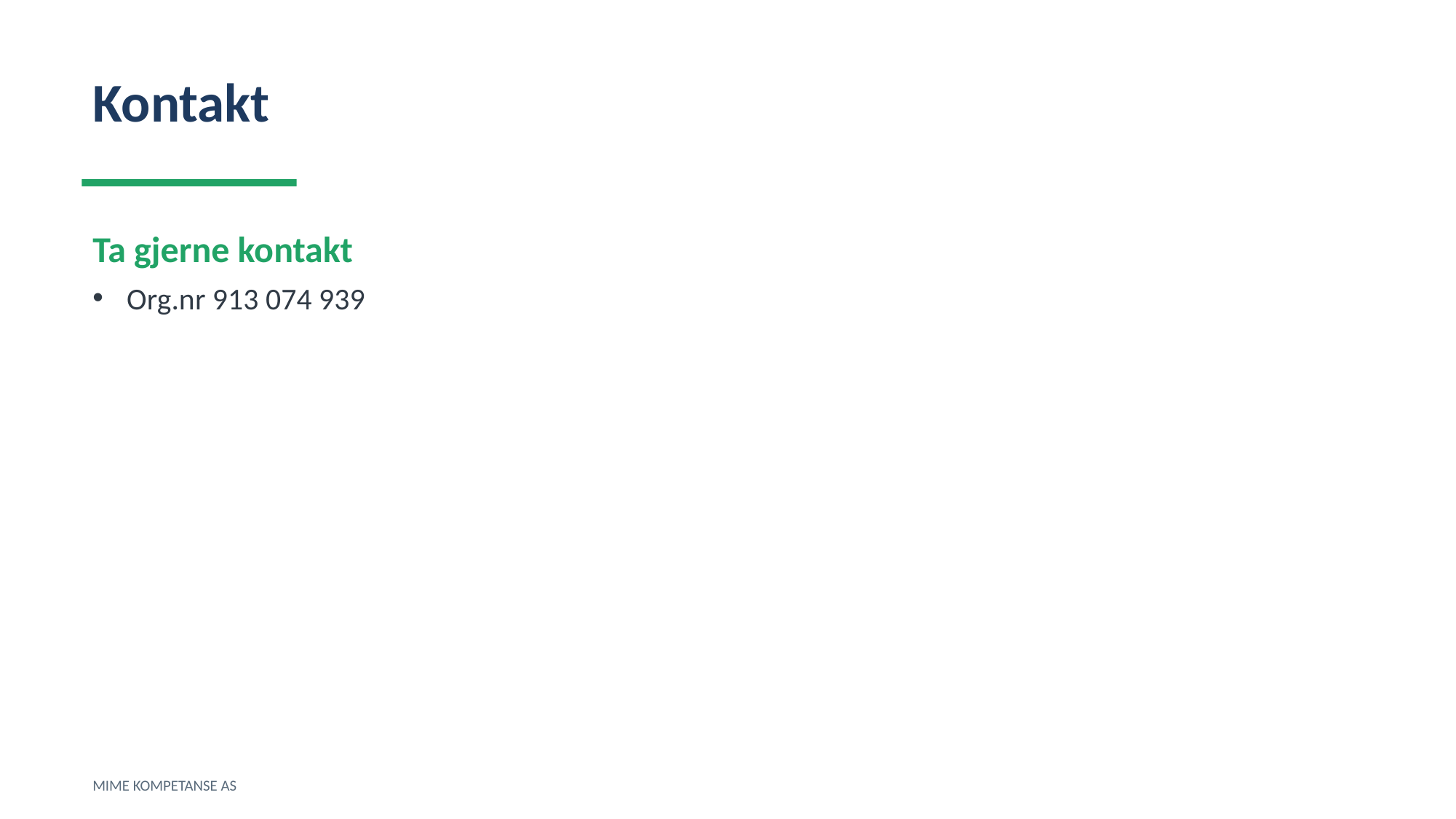

Kontakt

Ta gjerne kontakt
Org.nr 913 074 939
MIME KOMPETANSE AS